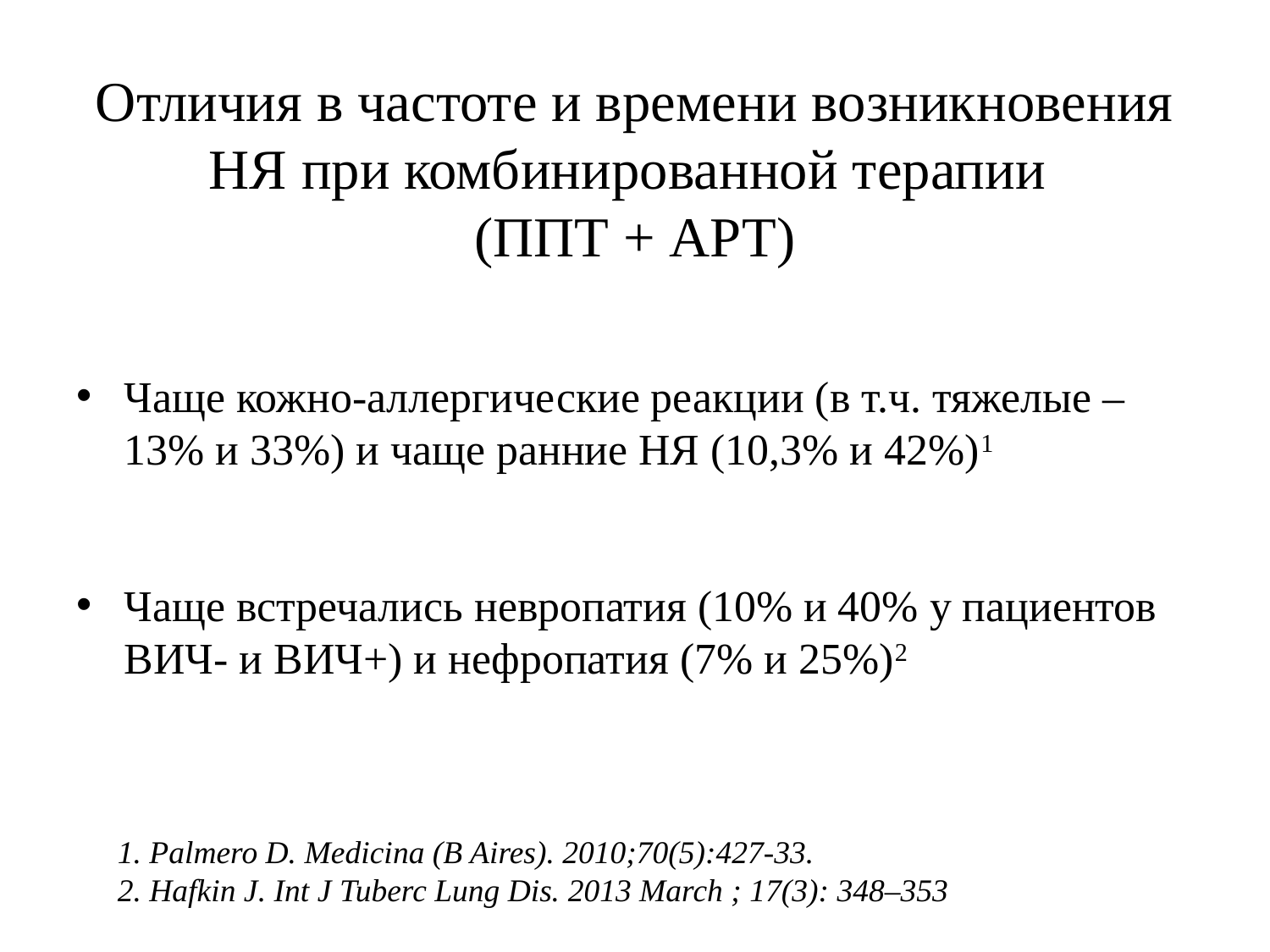

# Отличия в частоте и времени возникновения НЯ при комбинированной терапии (ППТ + АРТ)
Чаще кожно-аллергические реакции (в т.ч. тяжелые – 13% и 33%) и чаще ранние НЯ (10,3% и 42%)1

Чаще встречались невропатия (10% и 40% у пациентов ВИЧ- и ВИЧ+) и нефропатия (7% и 25%)2
1. Palmero D. Medicina (B Aires). 2010;70(5):427-33.
2. Hafkin J. Int J Tuberc Lung Dis. 2013 March ; 17(3): 348–353